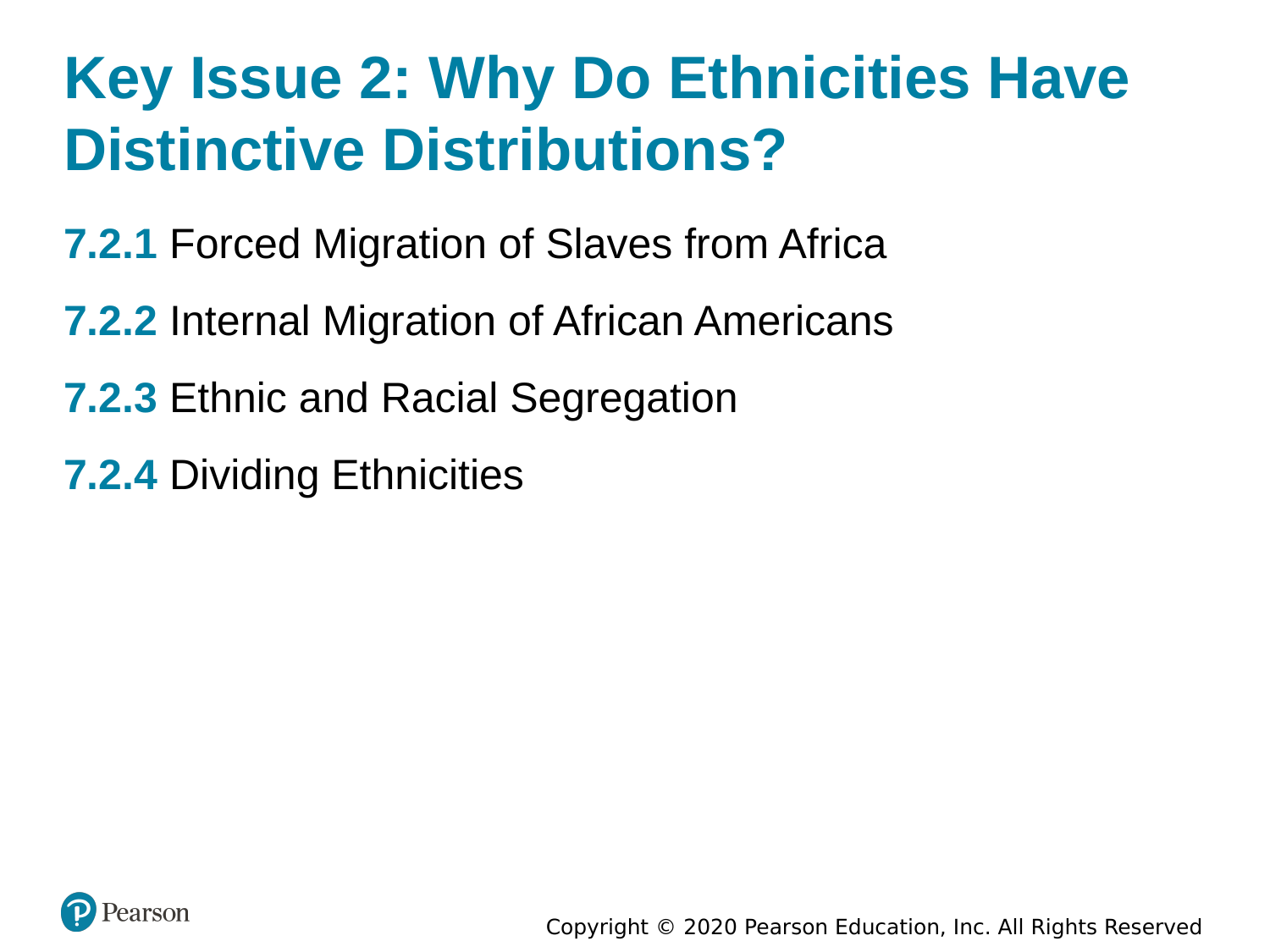

# Key Issue 2: Why Do Ethnicities Have Distinctive Distributions?
7.2.1 Forced Migration of Slaves from Africa
7.2.2 Internal Migration of African Americans
7.2.3 Ethnic and Racial Segregation
7.2.4 Dividing Ethnicities